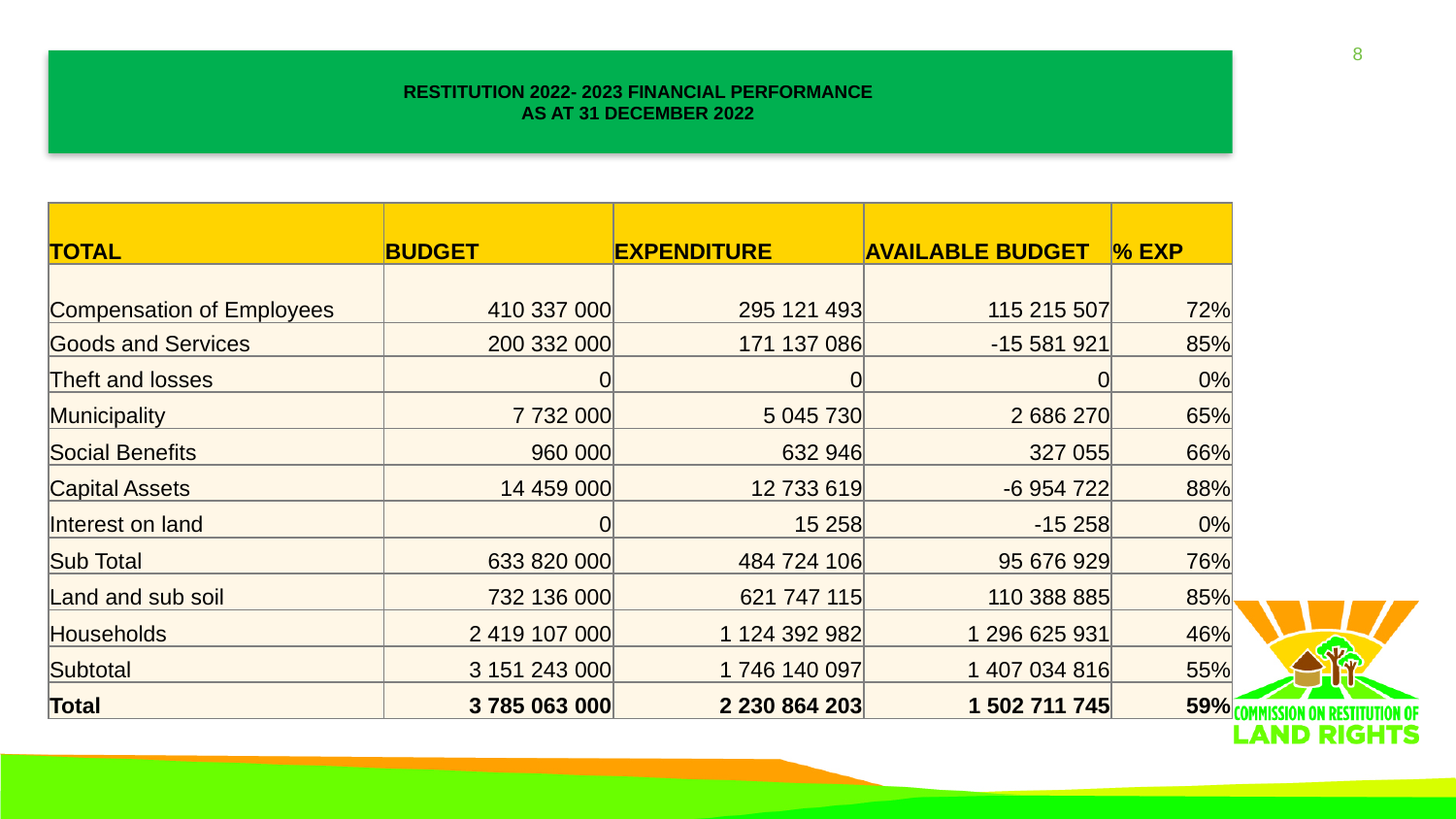

# restitution 2022- 2023 FINANCIAL PERFORMANCE AS AT 31 DECEMBER 2022

| TOTAL | BUDGET | EXPENDITURE | AVAILABLE BUDGET | % EXP |
| --- | --- | --- | --- | --- |
| Compensation of Employees | 410 337 000 | 295 121 493 | 115 215 507 | 72% |
| Goods and Services | 200 332 000 | 171 137 086 | -15 581 921 | 85% |
| Theft and losses | 0 | 0 | 0 | 0% |
| Municipality | 7 732 000 | 5 045 730 | 2 686 270 | 65% |
| Social Benefits | 960 000 | 632 946 | 327 055 | 66% |
| Capital Assets | 14 459 000 | 12 733 619 | -6 954 722 | 88% |
| Interest on land | 0 | 15 258 | -15 258 | 0% |
| Sub Total | 633 820 000 | 484 724 106 | 95 676 929 | 76% |
| Land and sub soil | 732 136 000 | 621 747 115 | 110 388 885 | 85% |
| Households | 2 419 107 000 | 1 124 392 982 | 1 296 625 931 | 46% |
| Subtotal | 3 151 243 000 | 1 746 140 097 | 1 407 034 816 | 55% |
| Total | 3 785 063 000 | 2 230 864 203 | 1 502 711 745 | 59% |